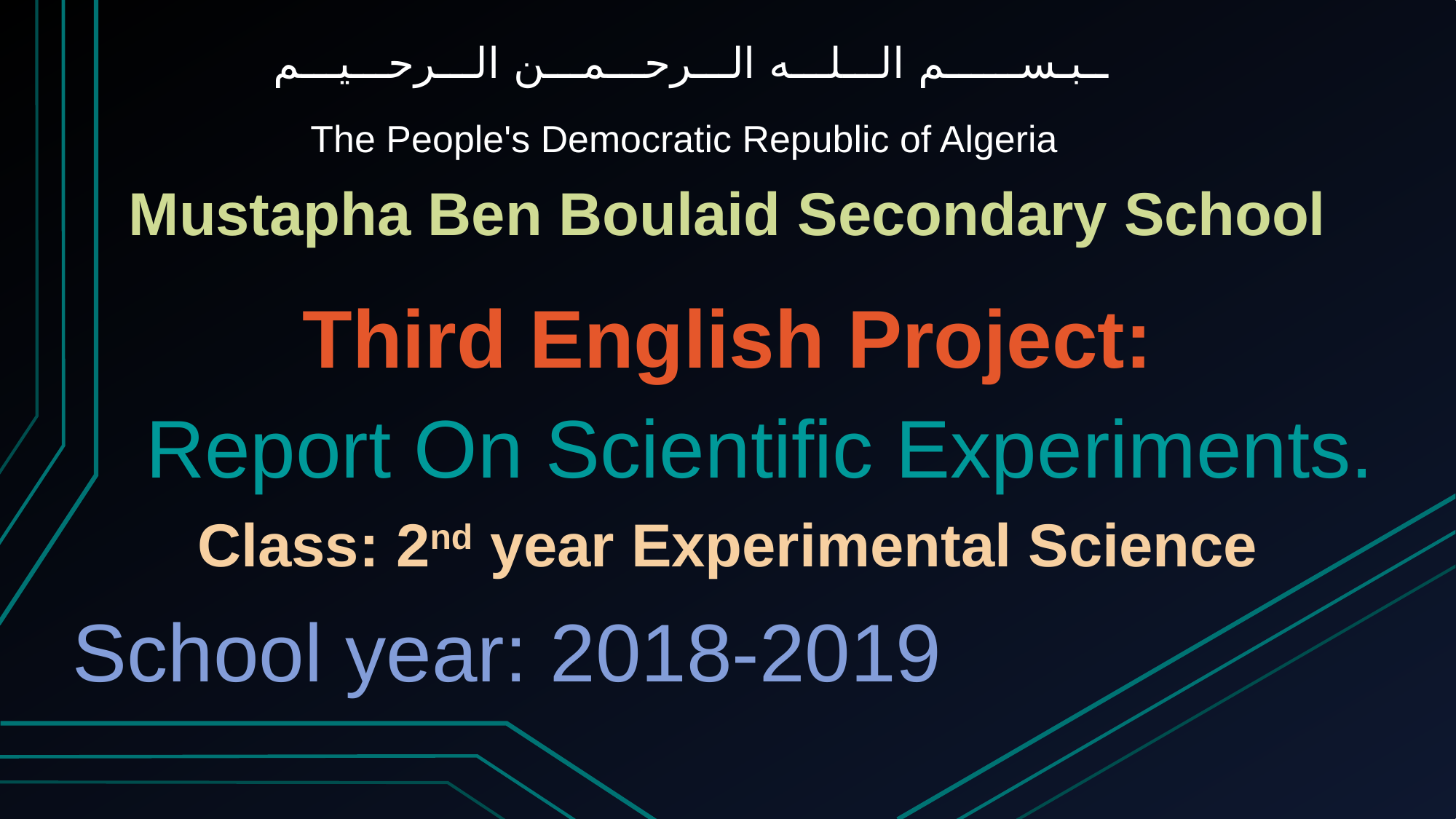

ــبـســــــم الـــلـــه الـــرحـــمـــن الـــرحـــيـــم
# The People's Democratic Republic of Algeria
Mustapha Ben Boulaid Secondary School
Third English Project:
Report On Scientific Experiments.
Class: 2nd year Experimental Science
School year: 2018-2019